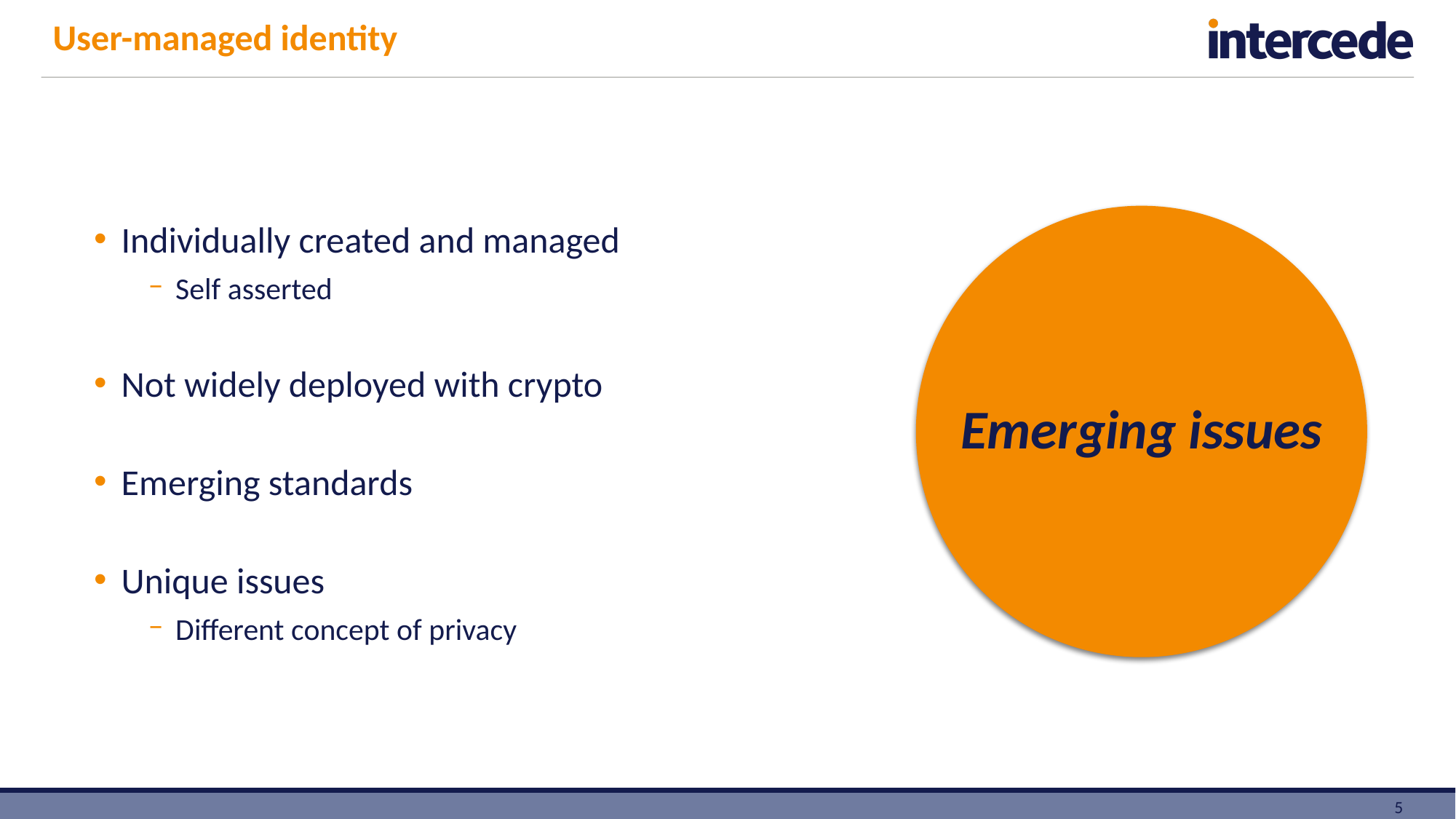

User-managed identity
Individually created and managed
Self asserted
Not widely deployed with crypto
Emerging standards
Unique issues
Different concept of privacy
Emerging issues